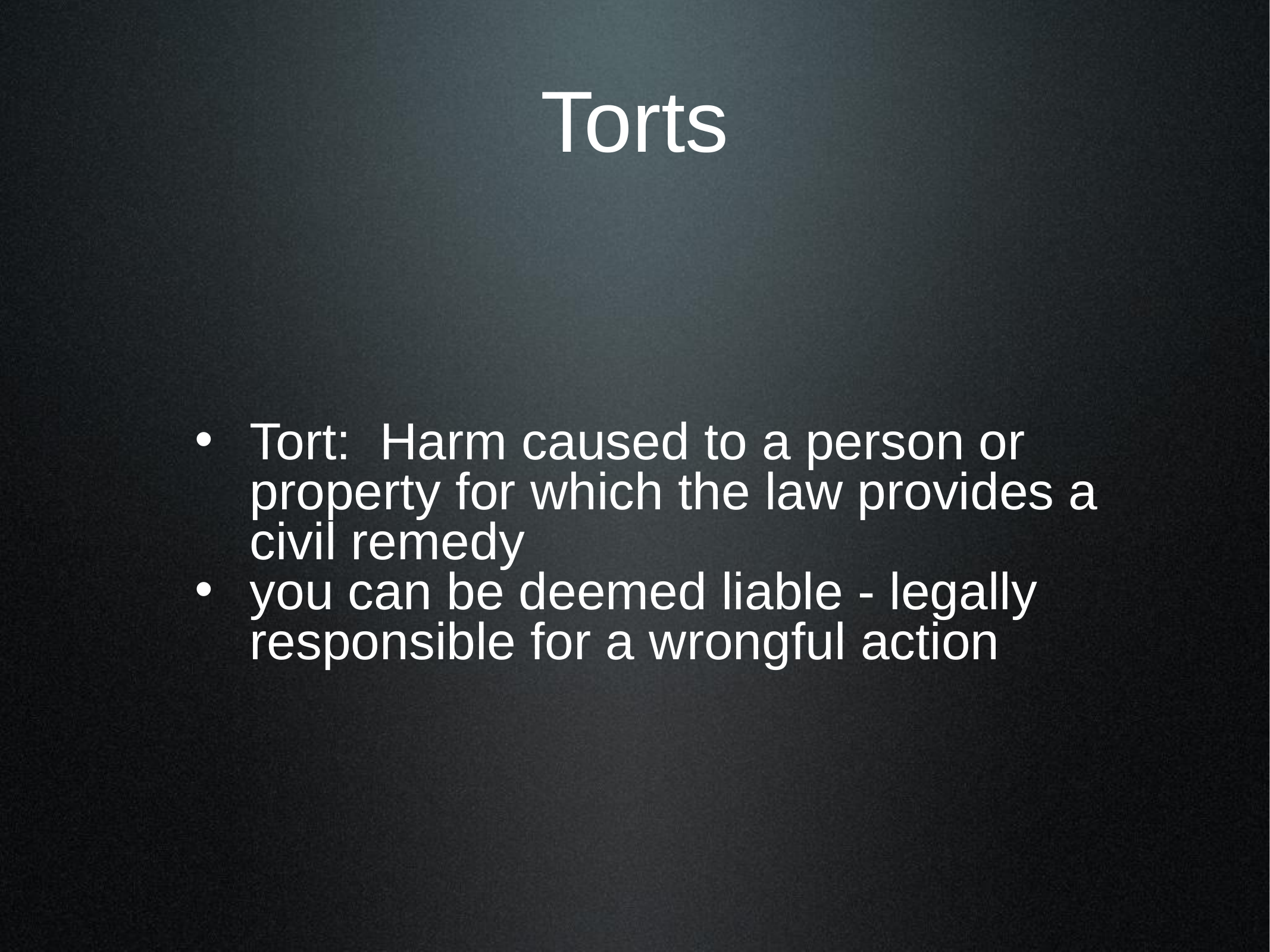

# Torts
Tort:  Harm caused to a person or property for which the law provides a civil remedy
you can be deemed liable - legally responsible for a wrongful action